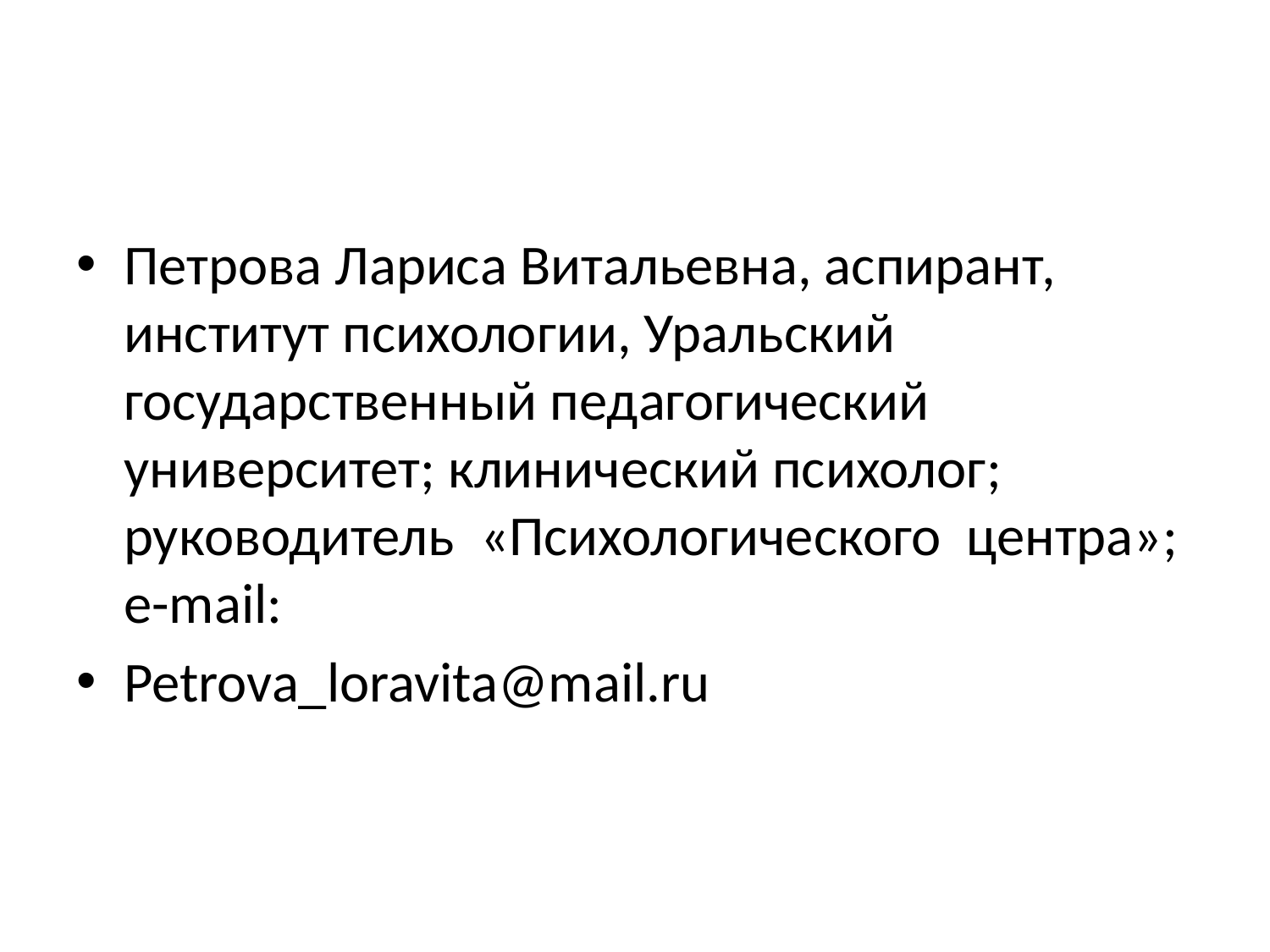

#
Петрова Лариса Витальевна, аспирант, институт психологии, Уральский государственный педагогический университет; клинический психолог; руководитель  «Психологического  центра»; e-mail:
Petrova_loravita@mail.ru